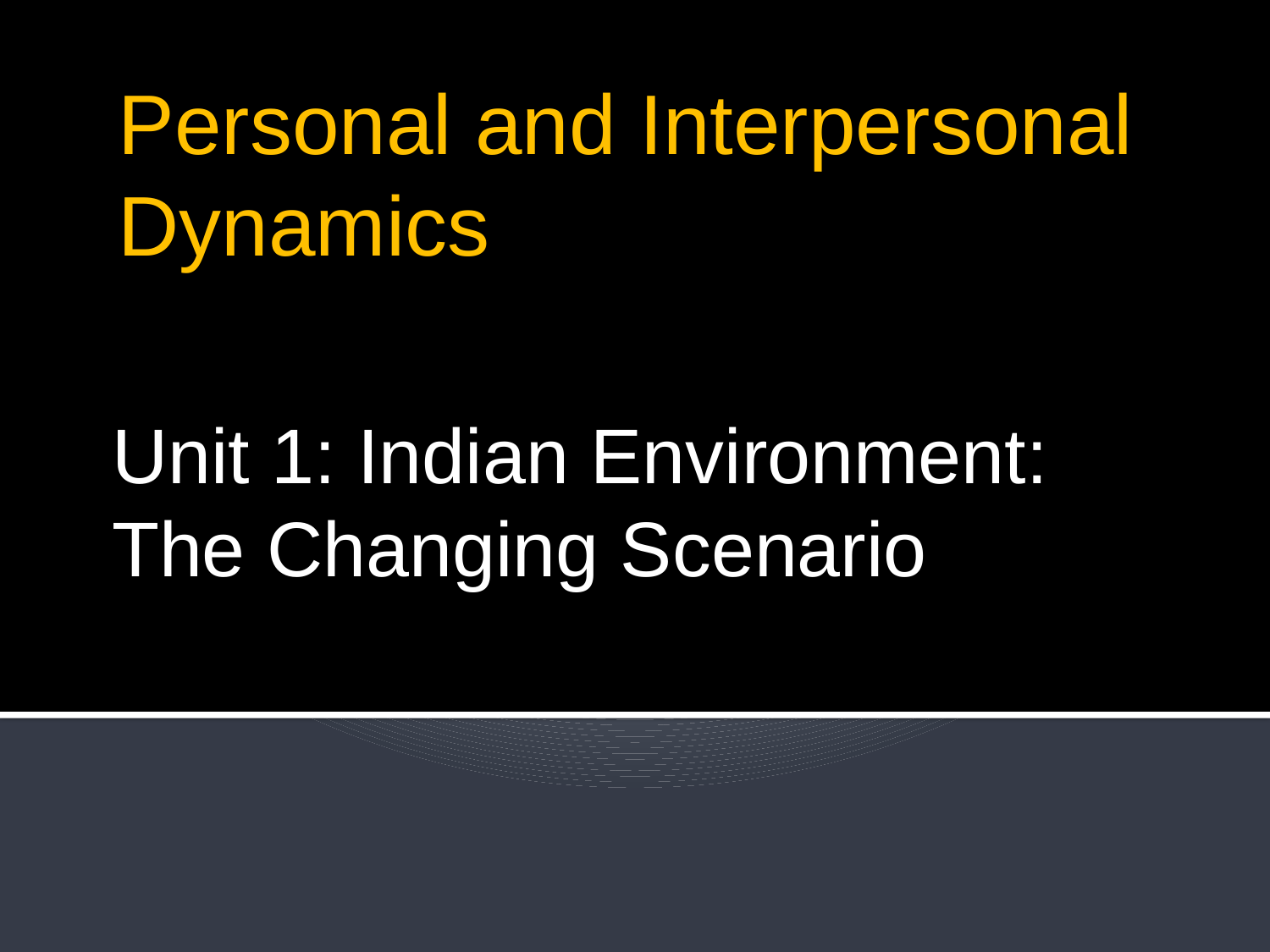

Personal and Interpersonal Dynamics
Unit 1: Indian Environment:        The Changing Scenario